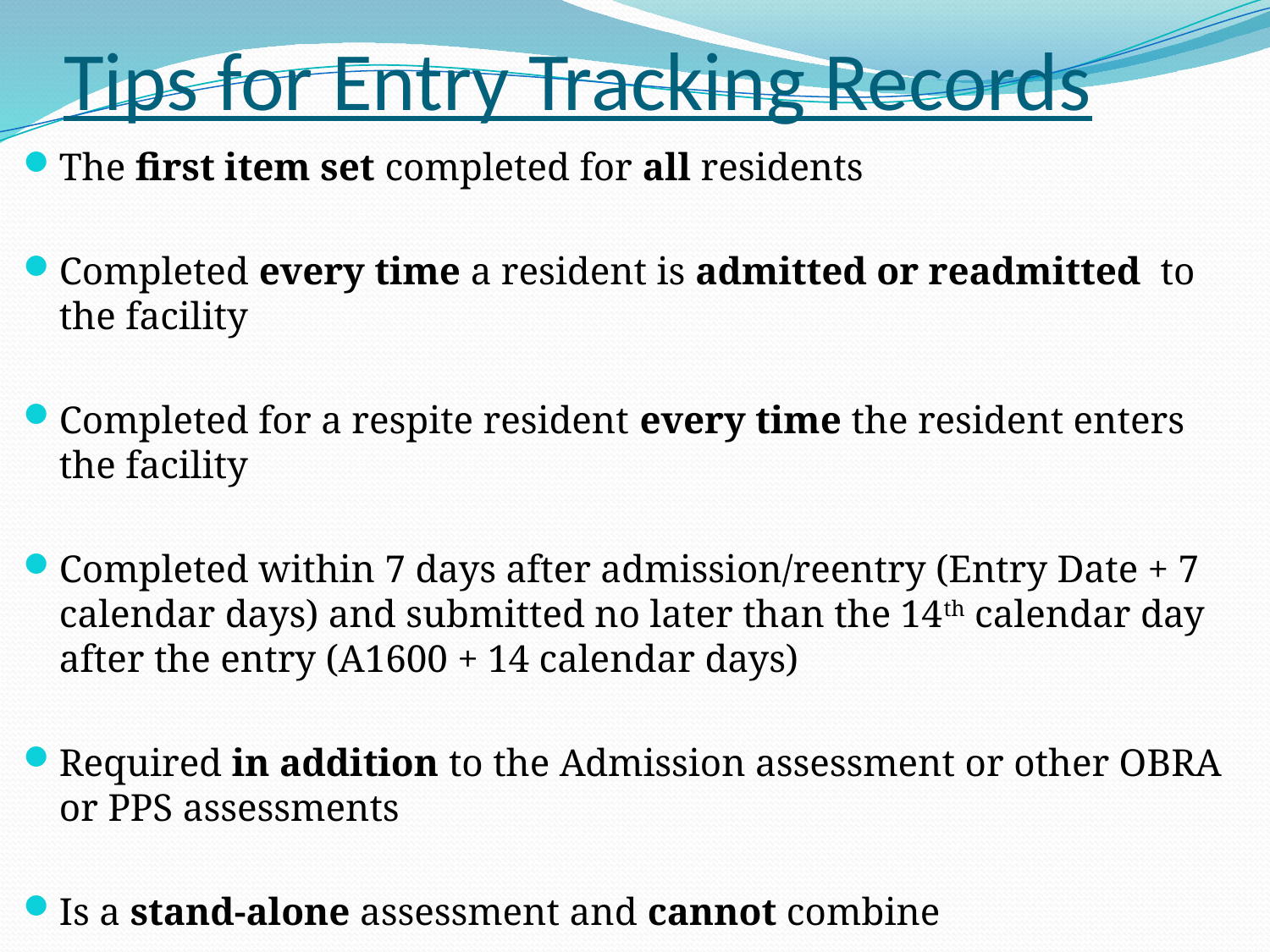

# Tips for Entry Tracking Records
The first item set completed for all residents

Completed every time a resident is admitted or readmitted  to the facility

Completed for a respite resident every time the resident enters the facility

Completed within 7 days after admission/reentry (Entry Date + 7 calendar days) and submitted no later than the 14th calendar day after the entry (A1600 + 14 calendar days)

Required in addition to the Admission assessment or other OBRA or PPS assessments

Is a stand-alone assessment and cannot combine